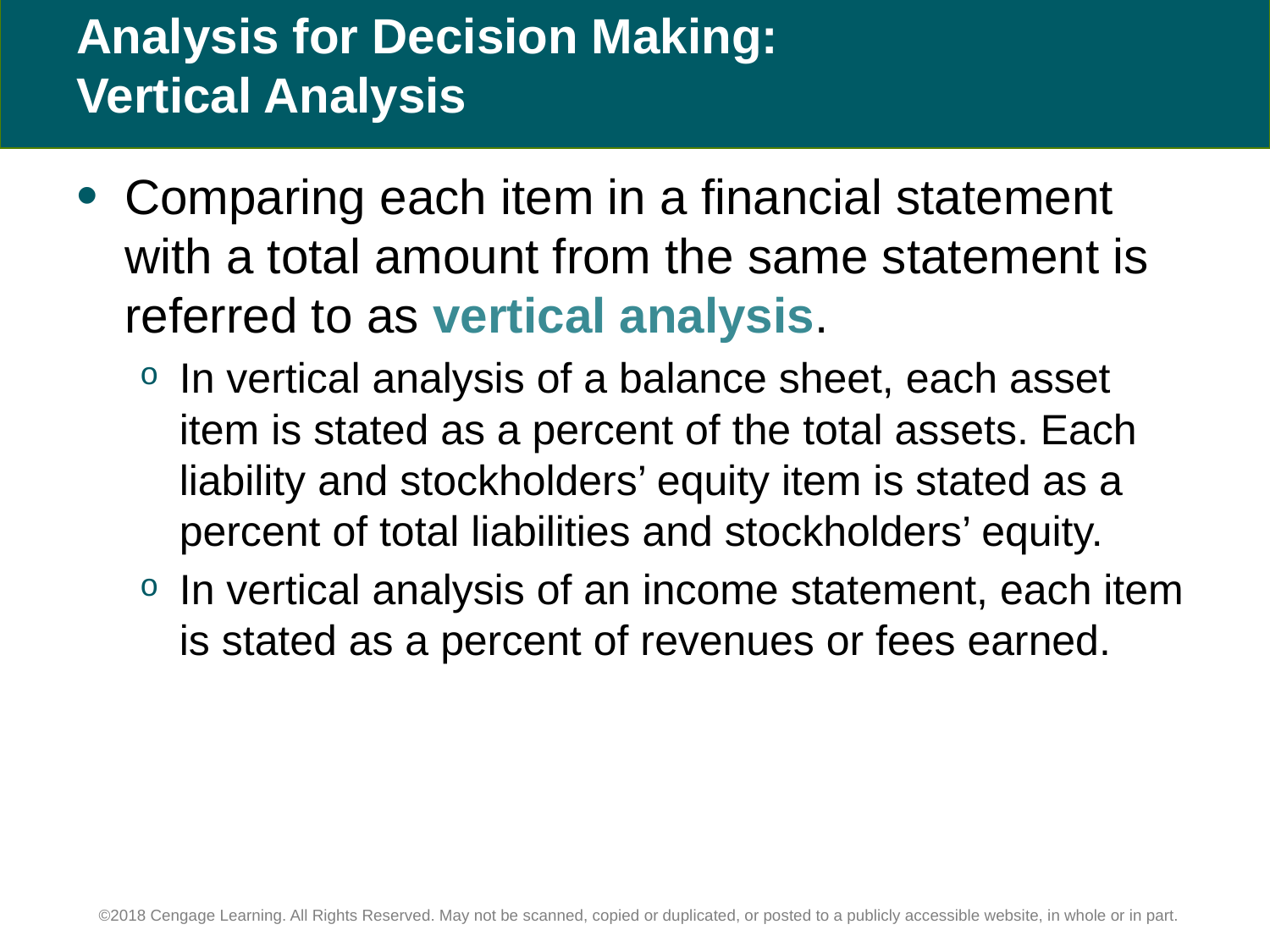

# Analysis for Decision Making: Vertical Analysis
Comparing each item in a financial statement with a total amount from the same statement is referred to as vertical analysis.
In vertical analysis of a balance sheet, each asset item is stated as a percent of the total assets. Each liability and stockholders’ equity item is stated as a percent of total liabilities and stockholders’ equity.
In vertical analysis of an income statement, each item is stated as a percent of revenues or fees earned.
©2018 Cengage Learning. All Rights Reserved. May not be scanned, copied or duplicated, or posted to a publicly accessible website, in whole or in part.